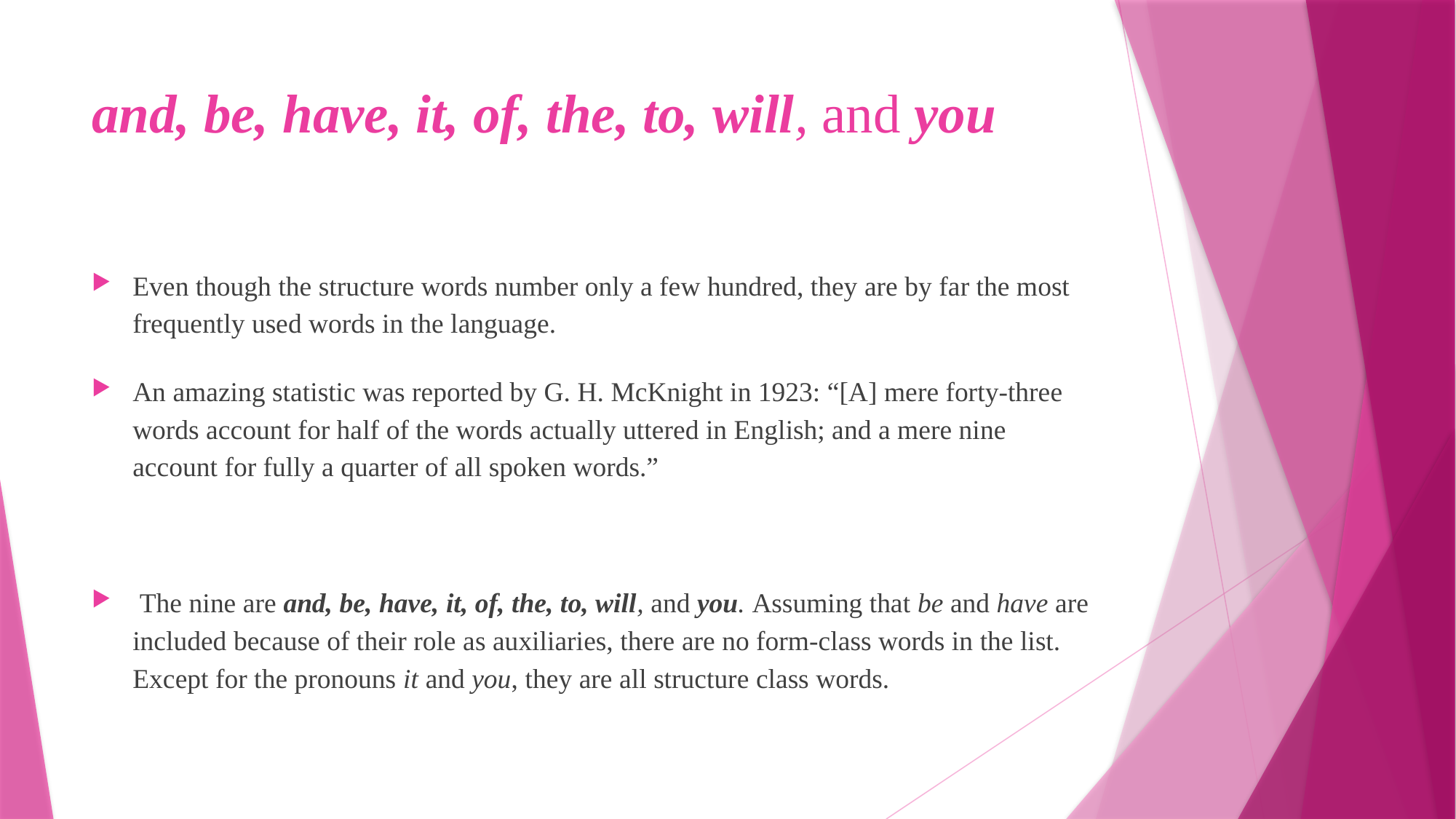

# and, be, have, it, of, the, to, will, and you
Even though the structure words number only a few hundred, they are by far the most frequently used words in the language.
An amazing statistic was reported by G. H. McKnight in 1923: “[A] mere forty-three words account for half of the words actually uttered in English; and a mere nine account for fully a quarter of all spoken words.”

 The nine are and, be, have, it, of, the, to, will, and you. Assuming that be and have are included because of their role as auxiliaries, there are no form-class words in the list. Except for the pronouns it and you, they are all structure class words.